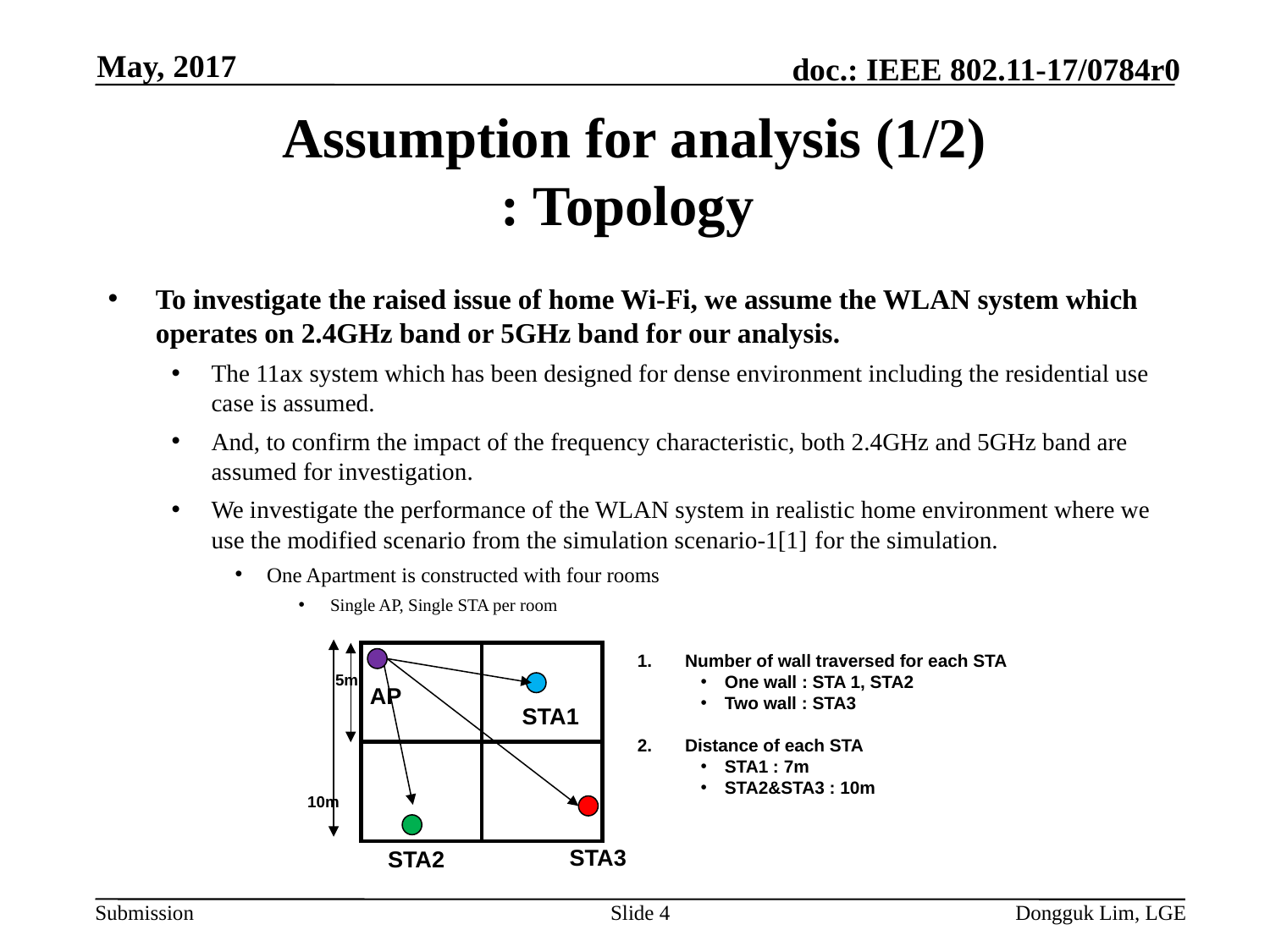

May, 2017
# Assumption for analysis (1/2) : Topology
To investigate the raised issue of home Wi-Fi, we assume the WLAN system which operates on 2.4GHz band or 5GHz band for our analysis.
The 11ax system which has been designed for dense environment including the residential use case is assumed.
And, to confirm the impact of the frequency characteristic, both 2.4GHz and 5GHz band are assumed for investigation.
We investigate the performance of the WLAN system in realistic home environment where we use the modified scenario from the simulation scenario-1[1]  for the simulation.
One Apartment is constructed with four rooms
Single AP, Single STA per room

AP
STA1

STA3
STA2
Number of wall traversed for each STA
One wall : STA 1, STA2
Two wall : STA3

Distance of each STA
STA1 : 7m
STA2&STA3 : 10m
5m
10m
Slide 4
Dongguk Lim, LGE